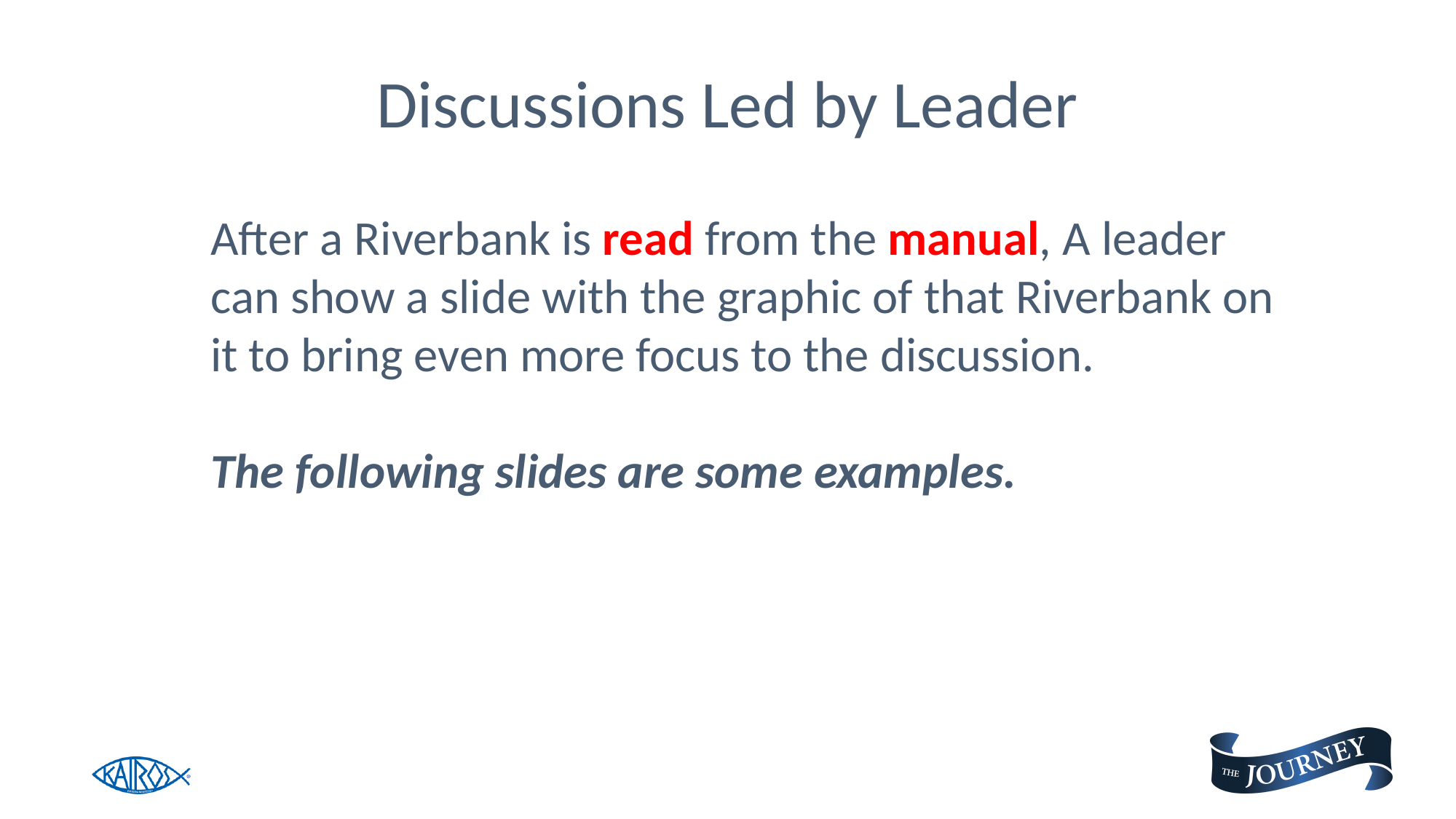

# Discussions Led by Leader
After a Riverbank is read from the manual, A leader can show a slide with the graphic of that Riverbank on it to bring even more focus to the discussion.

The following slides are some examples.